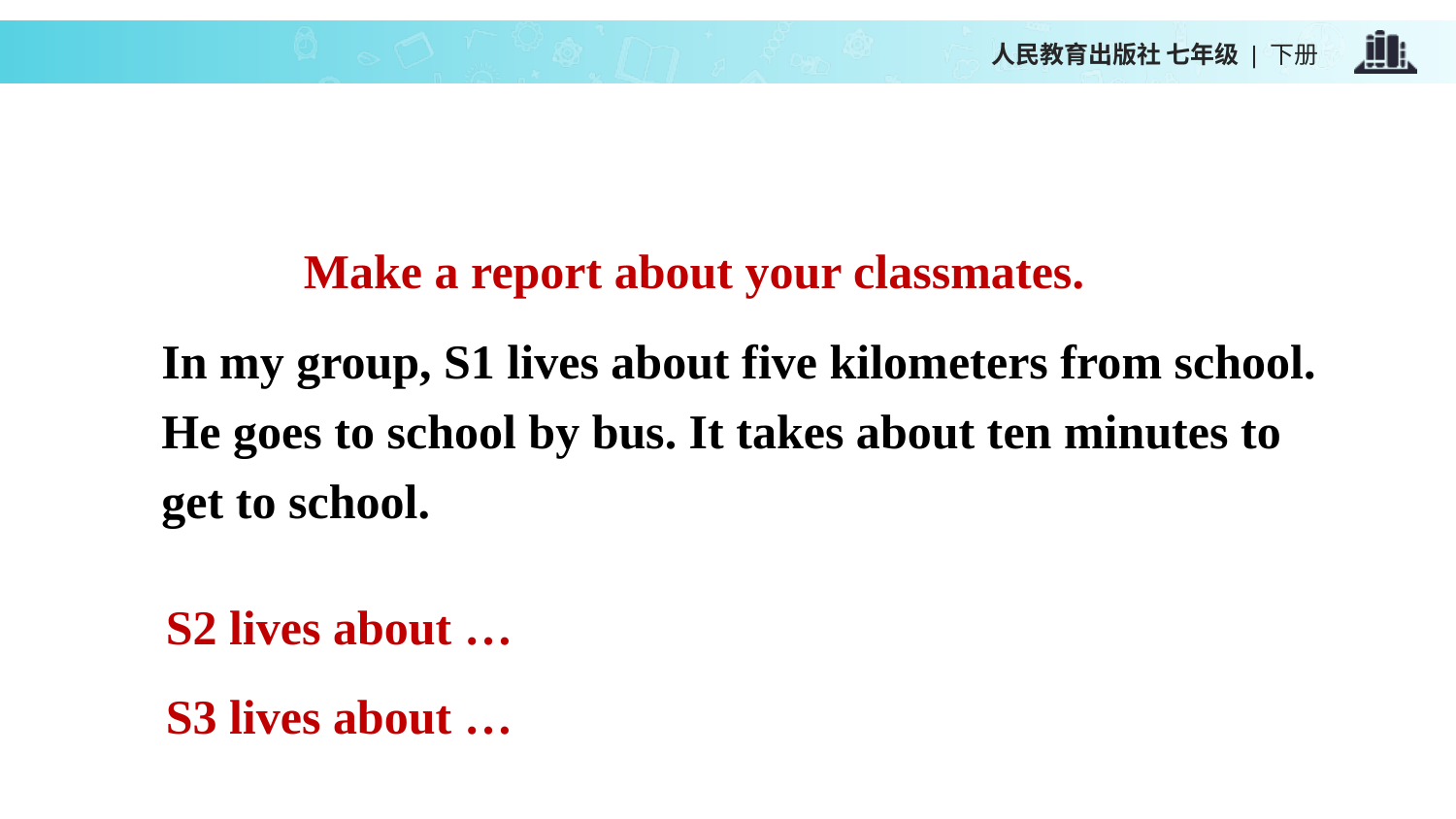

Make a report about your classmates.
In my group, S1 lives about five kilometers from school. He goes to school by bus. It takes about ten minutes to get to school.
S2 lives about …
S3 lives about …